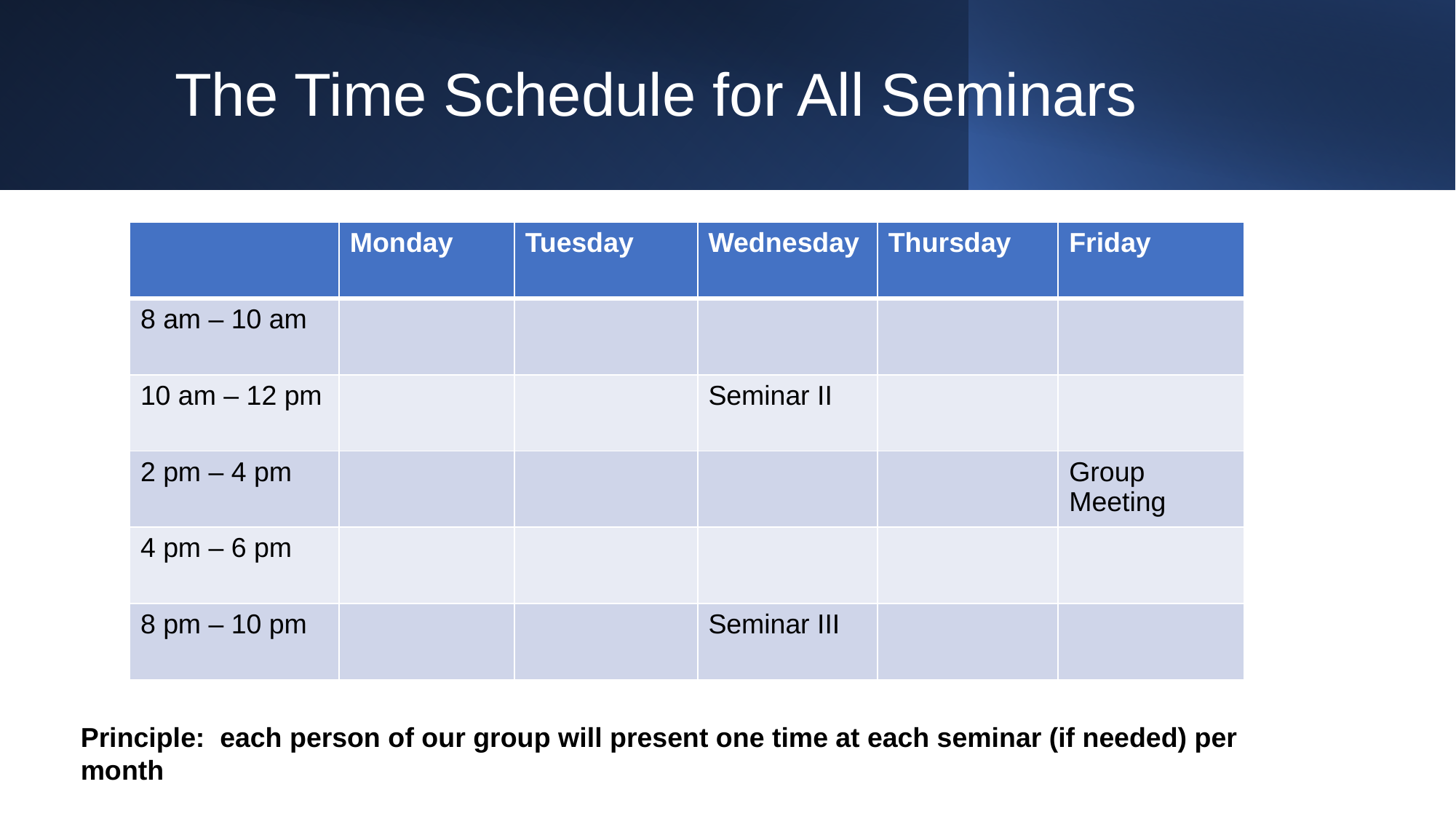

# The Time Schedule for All Seminars

|  | Monday | Tuesday | Wednesday | Thursday | Friday |
| --- | --- | --- | --- | --- | --- |
| 8 am – 10 am |  |  |  |  |  |
| 10 am – 12 pm |  |  | Seminar II |  |  |
| 2 pm – 4 pm |  |  |  |  | Group Meeting |
| 4 pm – 6 pm |  |  |  |  |  |
| 8 pm – 10 pm |  |  | Seminar III |  |  |
Principle:  each person of our group will present one time at each seminar (if needed) per month